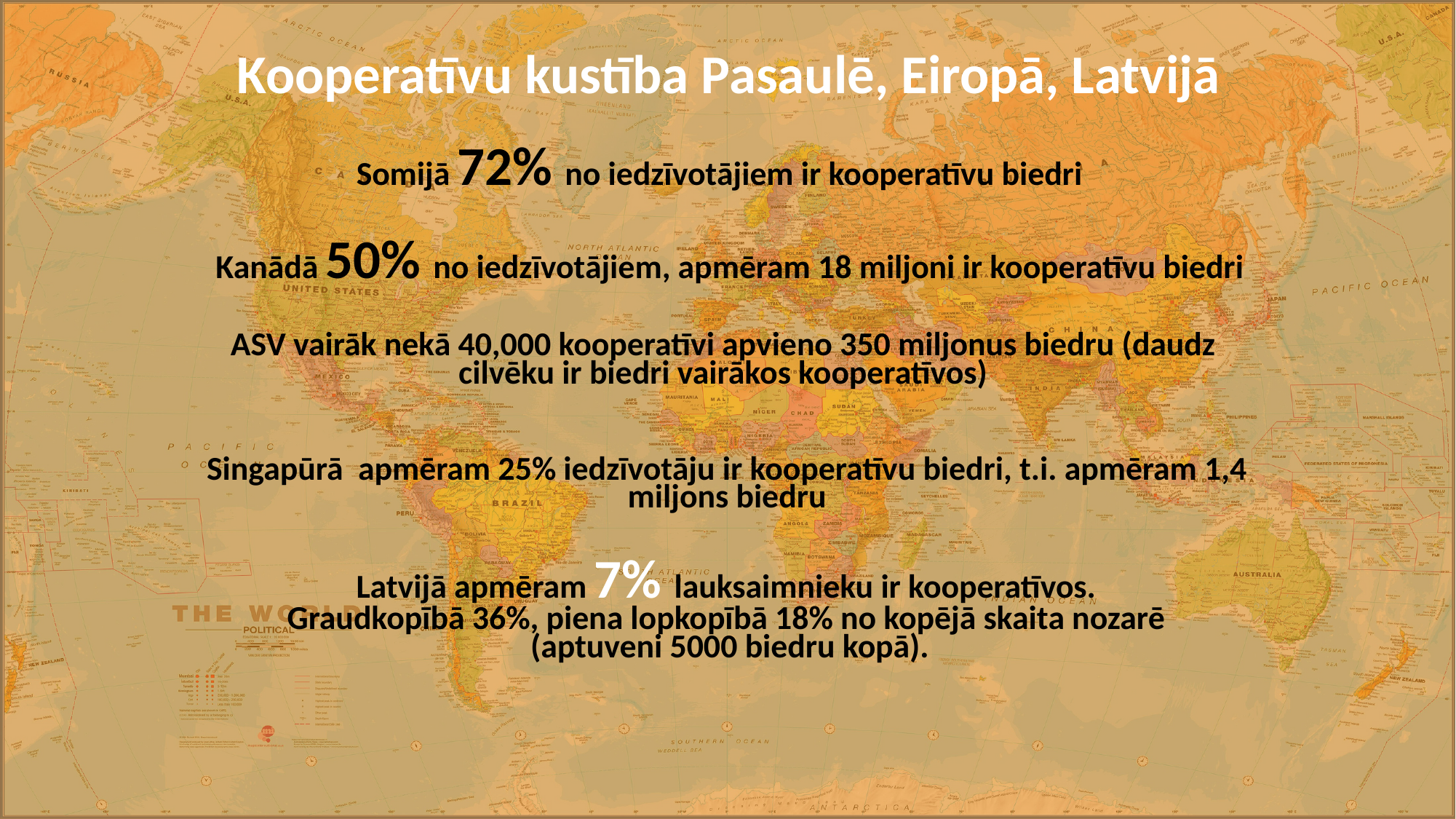

Kooperatīvu kustība Pasaulē, Eiropā, Latvijā

Somijā 72% no iedzīvotājiem ir kooperatīvu biedri

Kanādā 50% no iedzīvotājiem, apmēram 18 miljoni ir kooperatīvu biedri
ASV vairāk nekā 40,000 kooperatīvi apvieno 350 miljonus biedru (daudz cilvēku ir biedri vairākos kooperatīvos)

Singapūrā  apmēram 25% iedzīvotāju ir kooperatīvu biedri, t.i. apmēram 1,4 miljons biedru

Latvijā apmēram 7% lauksaimnieku ir kooperatīvos.
Graudkopībā 36%, piena lopkopībā 18% no kopējā skaita nozarē
(aptuveni 5000 biedru kopā).